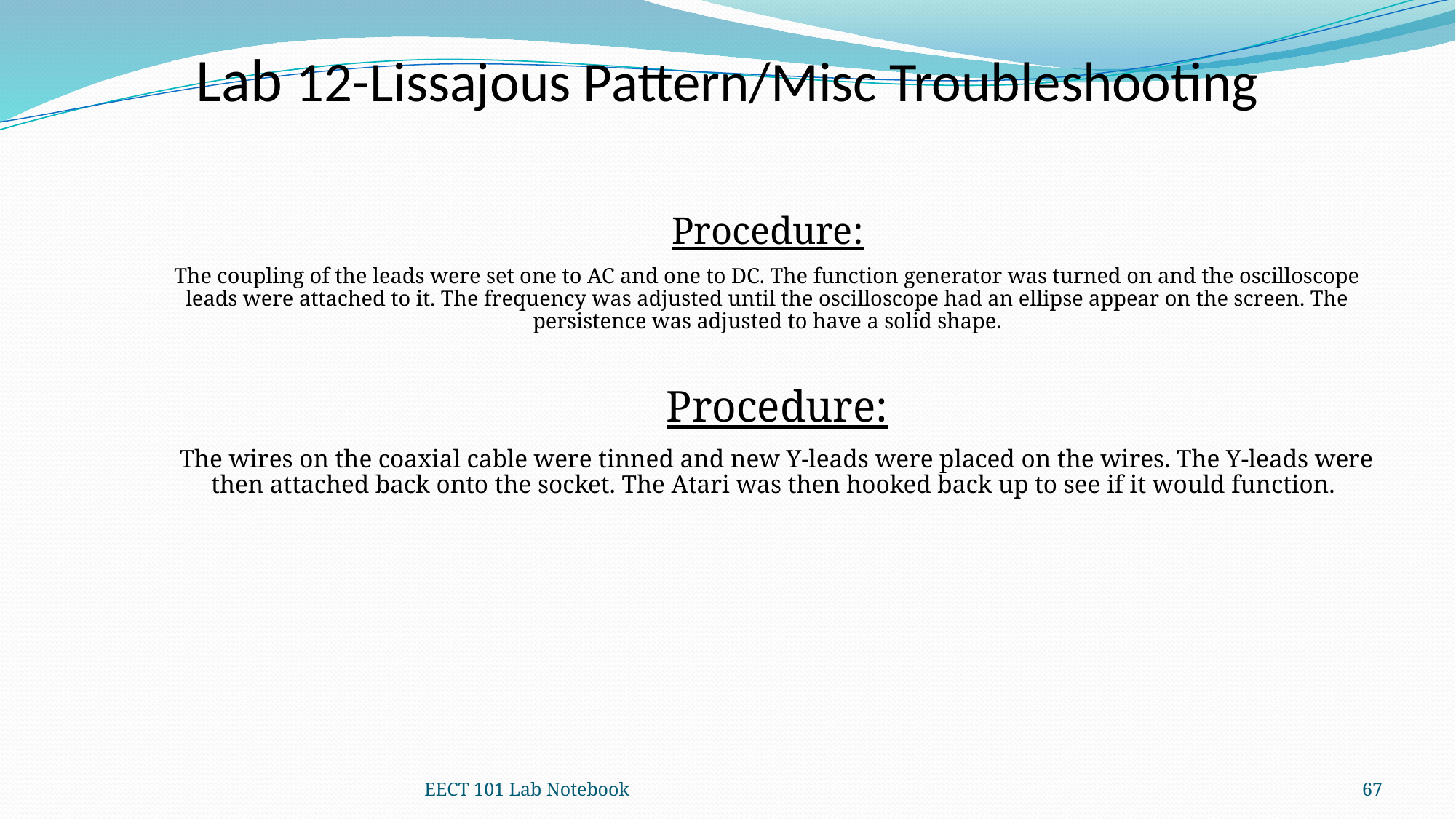

Lab 12-Lissajous Pattern/Misc Troubleshooting

Procedure:
The coupling of the leads were set one to AC and one to DC. The function generator was turned on and the oscilloscope leads were attached to it. The frequency was adjusted until the oscilloscope had an ellipse appear on the screen. The persistence was adjusted to have a solid shape.
Procedure:
The wires on the coaxial cable were tinned and new Y-leads were placed on the wires. The Y-leads were then attached back onto the socket. The Atari was then hooked back up to see if it would function.
EECT 101 Lab Notebook
67